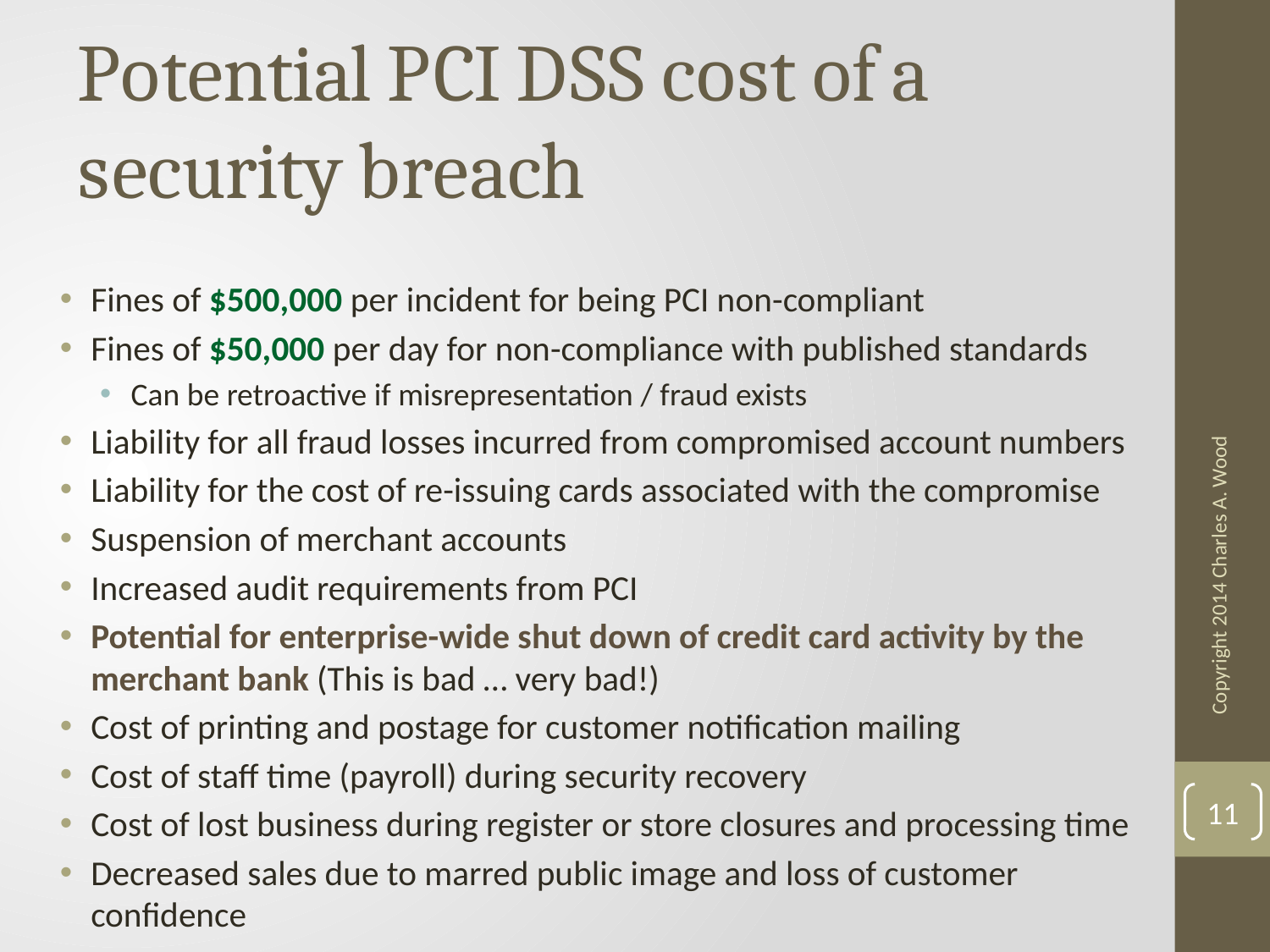

# Potential PCI DSS cost of a security breach

Fines of $500,000 per incident for being PCI non-compliant
Fines of $50,000 per day for non-compliance with published standards
Can be retroactive if misrepresentation / fraud exists
Liability for all fraud losses incurred from compromised account numbers
Liability for the cost of re-issuing cards associated with the compromise
Suspension of merchant accounts
Increased audit requirements from PCI
Potential for enterprise-wide shut down of credit card activity by the merchant bank (This is bad … very bad!)
Cost of printing and postage for customer notification mailing
Cost of staff time (payroll) during security recovery
Cost of lost business during register or store closures and processing time
Decreased sales due to marred public image and loss of customer confidence

Copyright 2014 Charles A. Wood
11